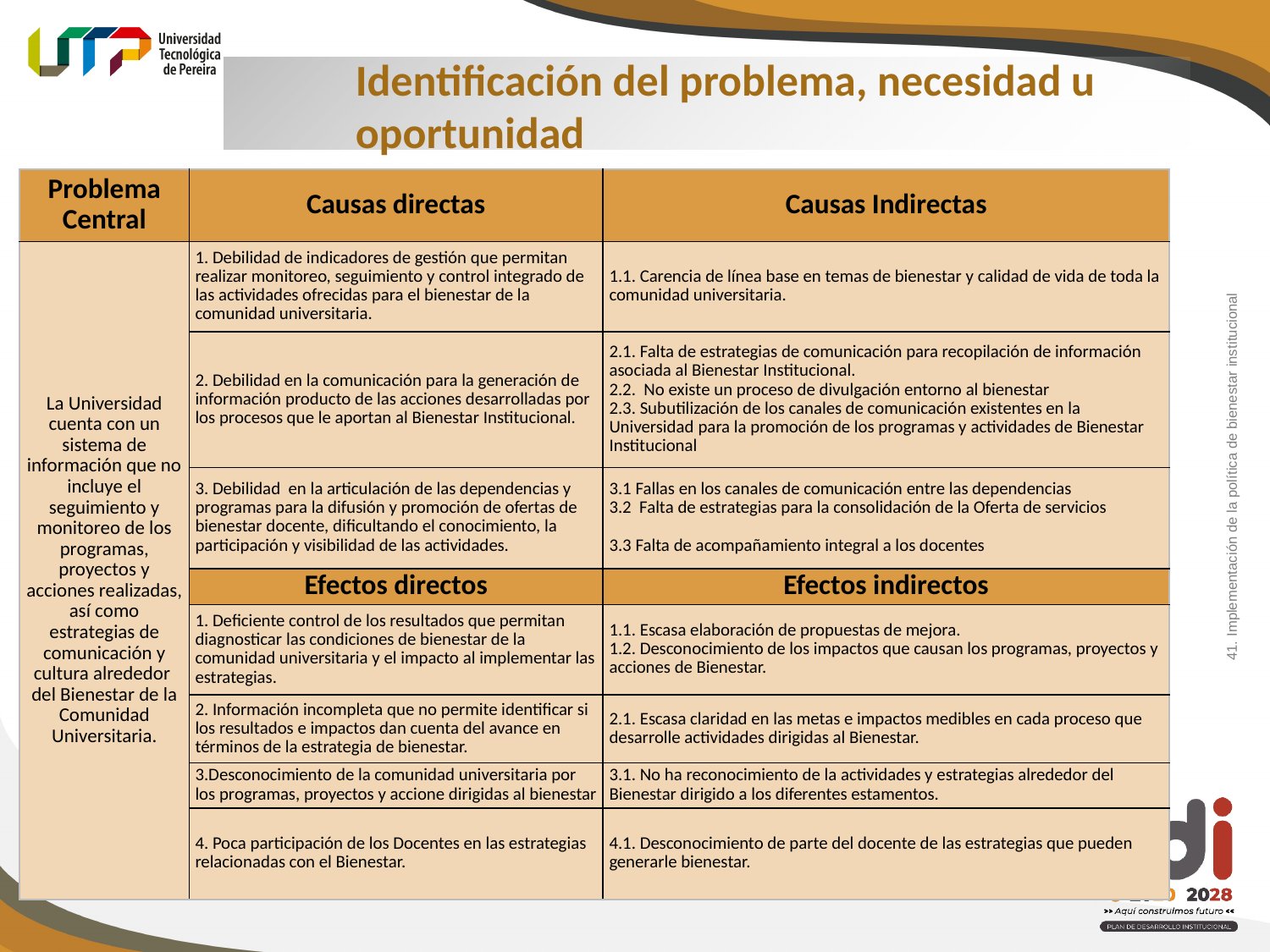

Identificación del problema, necesidad u oportunidad

| Problema Central | Causas directas | Causas Indirectas |
| --- | --- | --- |
| La Universidad cuenta con un sistema de información que no incluye el seguimiento y monitoreo de los programas, proyectos y acciones realizadas, así como estrategias de comunicación y cultura alrededor del Bienestar de la Comunidad Universitaria. | 1. Debilidad de indicadores de gestión que permitan realizar monitoreo, seguimiento y control integrado de las actividades ofrecidas para el bienestar de la comunidad universitaria. | 1.1. Carencia de línea base en temas de bienestar y calidad de vida de toda la comunidad universitaria. |
|  | 2. Debilidad en la comunicación para la generación de información producto de las acciones desarrolladas por los procesos que le aportan al Bienestar Institucional. | 2.1. Falta de estrategias de comunicación para recopilación de información asociada al Bienestar Institucional. 2.2. No existe un proceso de divulgación entorno al bienestar 2.3. Subutilización de los canales de comunicación existentes en la Universidad para la promoción de los programas y actividades de Bienestar Institucional |
|  | 3. Debilidad en la articulación de las dependencias y programas para la difusión y promoción de ofertas de bienestar docente, dificultando el conocimiento, la participación y visibilidad de las actividades. | 3.1 Fallas en los canales de comunicación entre las dependencias 3.2 Falta de estrategias para la consolidación de la Oferta de servicios 3.3 Falta de acompañamiento integral a los docentes |
|  | Efectos directos | Efectos indirectos |
|  | 1. Deficiente control de los resultados que permitan diagnosticar las condiciones de bienestar de la comunidad universitaria y el impacto al implementar las estrategias. | 1.1. Escasa elaboración de propuestas de mejora. 1.2. Desconocimiento de los impactos que causan los programas, proyectos y acciones de Bienestar. |
|  | 2. Información incompleta que no permite identificar si los resultados e impactos dan cuenta del avance en términos de la estrategia de bienestar. | 2.1. Escasa claridad en las metas e impactos medibles en cada proceso que desarrolle actividades dirigidas al Bienestar. |
|  | 3.Desconocimiento de la comunidad universitaria por los programas, proyectos y accione dirigidas al bienestar | 3.1. No ha reconocimiento de la actividades y estrategias alrededor del Bienestar dirigido a los diferentes estamentos. |
|  | 4. Poca participación de los Docentes en las estrategias relacionadas con el Bienestar. | 4.1. Desconocimiento de parte del docente de las estrategias que pueden generarle bienestar. |
41. Implementación de la política de bienestar institucional